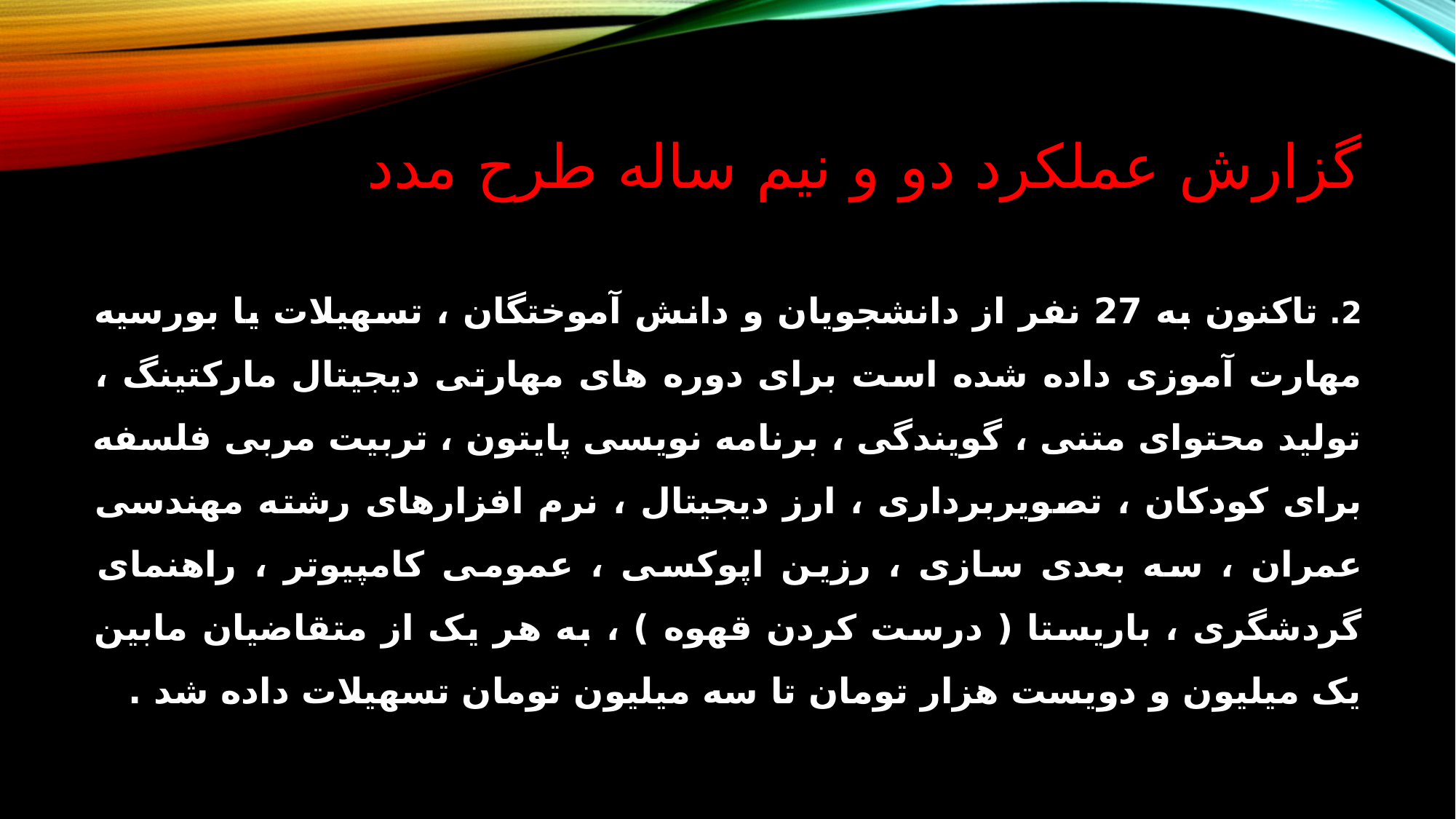

# گزارش عملکرد دو و نیم ساله طرح مدد
2. تاکنون به 27 نفر از دانشجویان و دانش آموختگان ، تسهیلات یا بورسیه مهارت آموزی داده شده است برای دوره های مهارتی دیجیتال مارکتینگ ، تولید محتوای متنی ، گویندگی ، برنامه نویسی پایتون ، تربیت مربی فلسفه برای کودکان ، تصویربرداری ، ارز دیجیتال ، نرم افزارهای رشته مهندسی عمران ، سه بعدی سازی ، رزین اپوکسی ، عمومی کامپیوتر ، راهنمای گردشگری ، باریستا ( درست کردن قهوه ) ، به هر یک از متقاضیان مابین یک میلیون و دویست هزار تومان تا سه میلیون تومان تسهیلات داده شد .